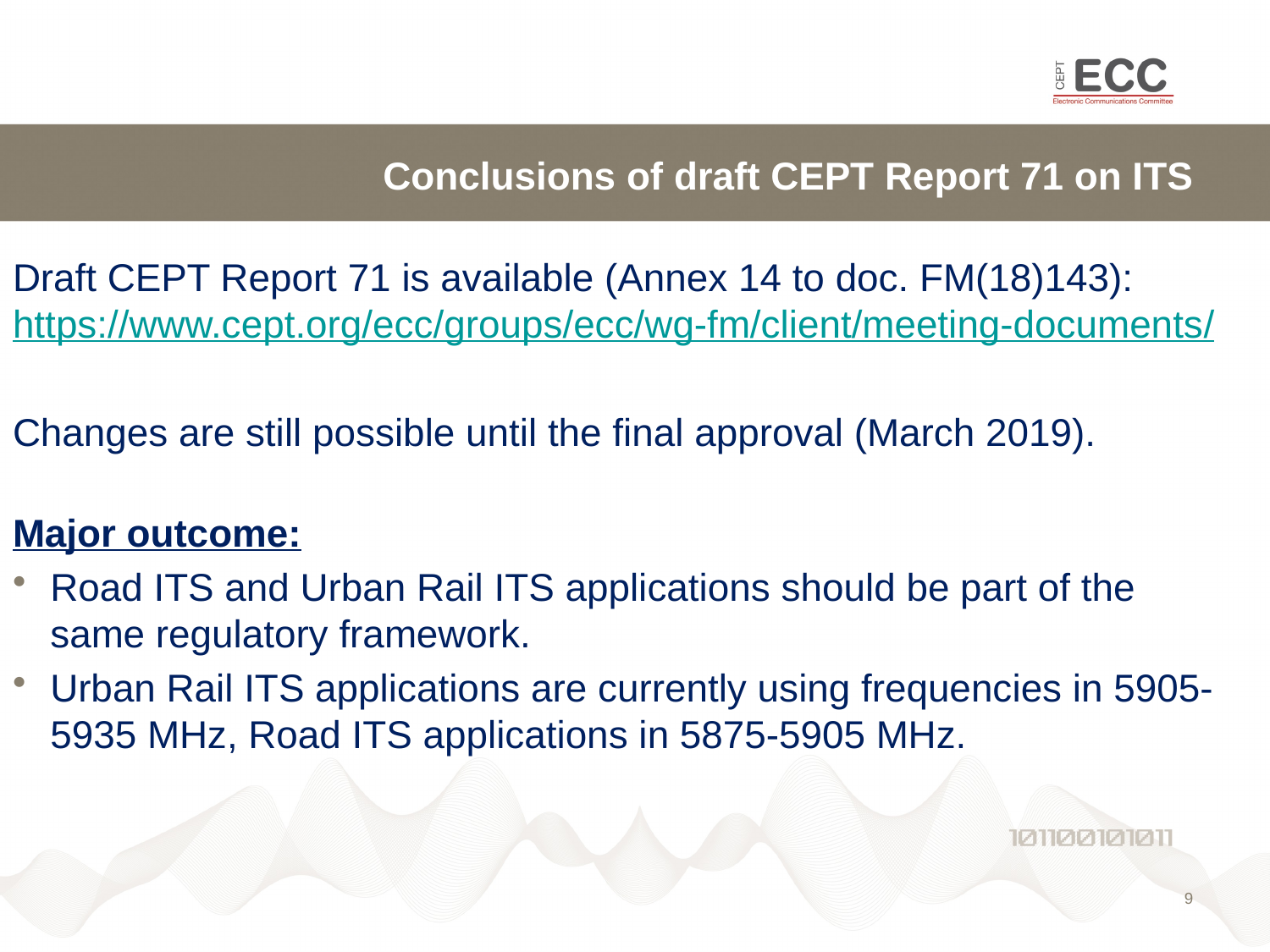

# Conclusions of draft CEPT Report 71 on ITS
Draft CEPT Report 71 is available (Annex 14 to doc. FM(18)143):
https://www.cept.org/ecc/groups/ecc/wg-fm/client/meeting-documents/

Changes are still possible until the final approval (March 2019).
Major outcome:
Road ITS and Urban Rail ITS applications should be part of the same regulatory framework.
Urban Rail ITS applications are currently using frequencies in 5905-5935 MHz, Road ITS applications in 5875-5905 MHz.

9